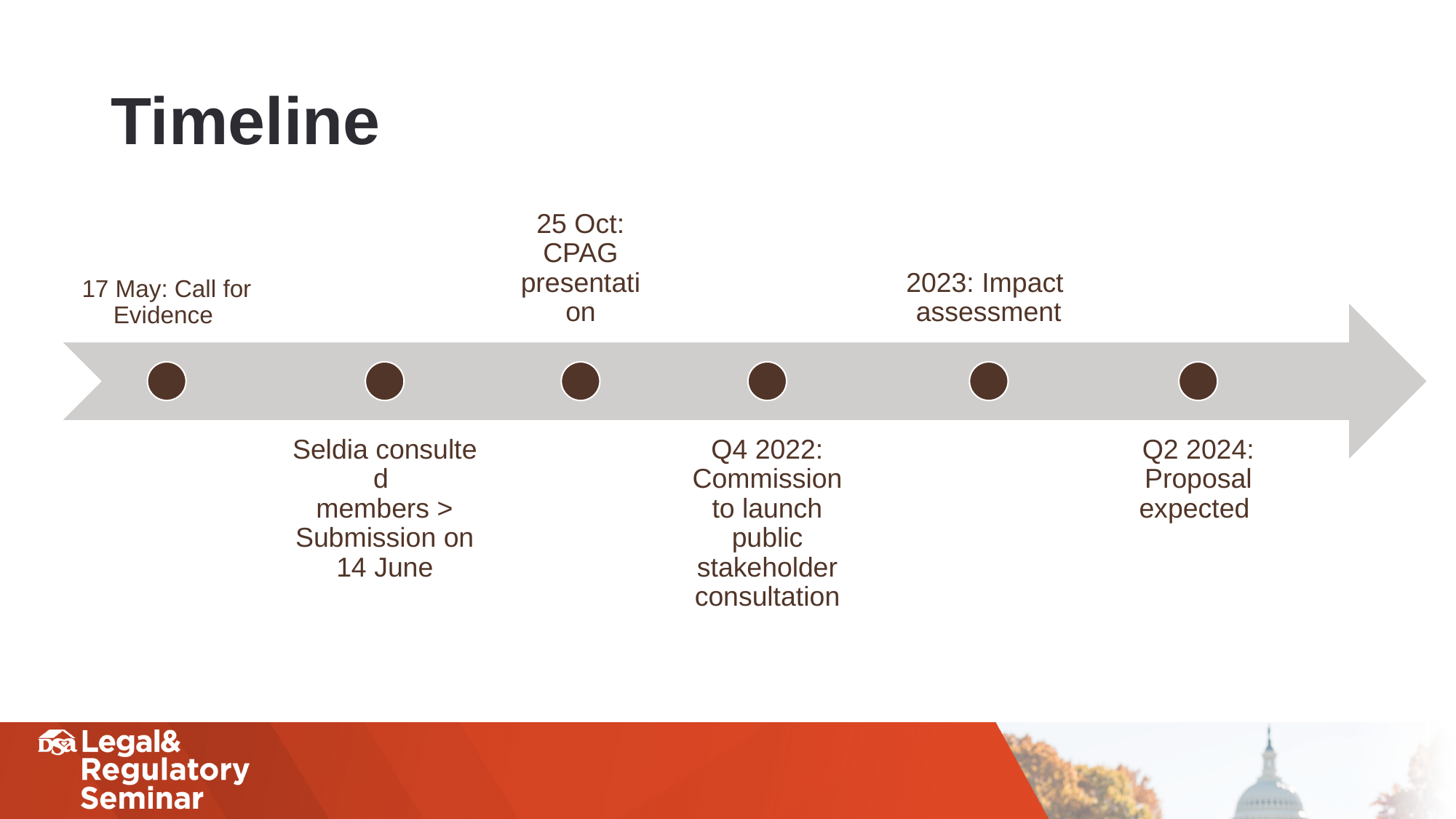

# Timeline
17 May: Call for Evidence
Seldia consulted 
members > Submission on 14 June​
25 Oct: CPAG presentation
Q4 2022: Commission to launch public stakeholder consultation
2023: Impact
assessment
Q2 2024: Proposal expected